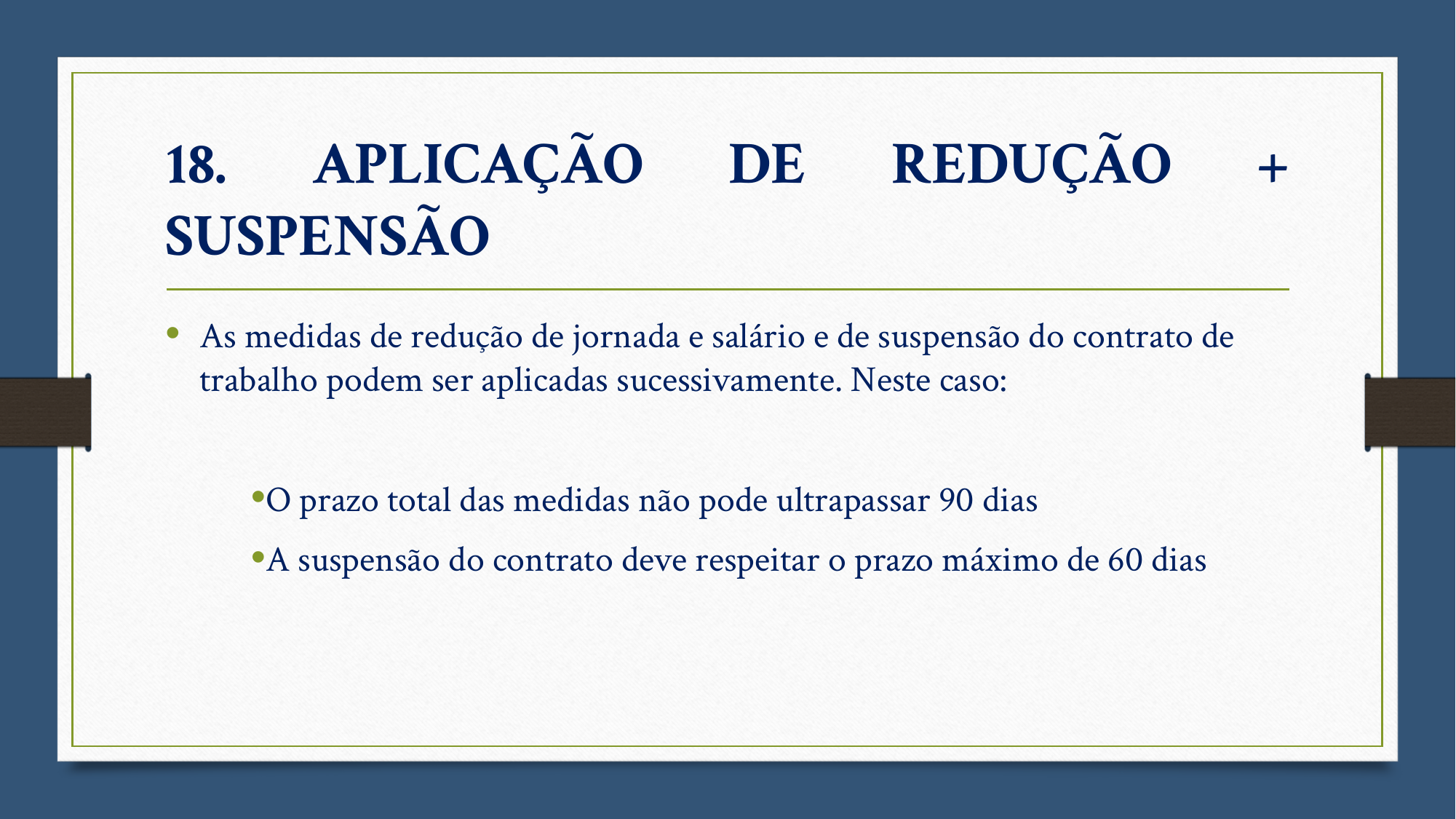

# 18. APLICAÇÃO DE REDUÇÃO + SUSPENSÃO
As medidas de redução de jornada e salário e de suspensão do contrato de trabalho podem ser aplicadas sucessivamente. Neste caso:

O prazo total das medidas não pode ultrapassar 90 dias
A suspensão do contrato deve respeitar o prazo máximo de 60 dias